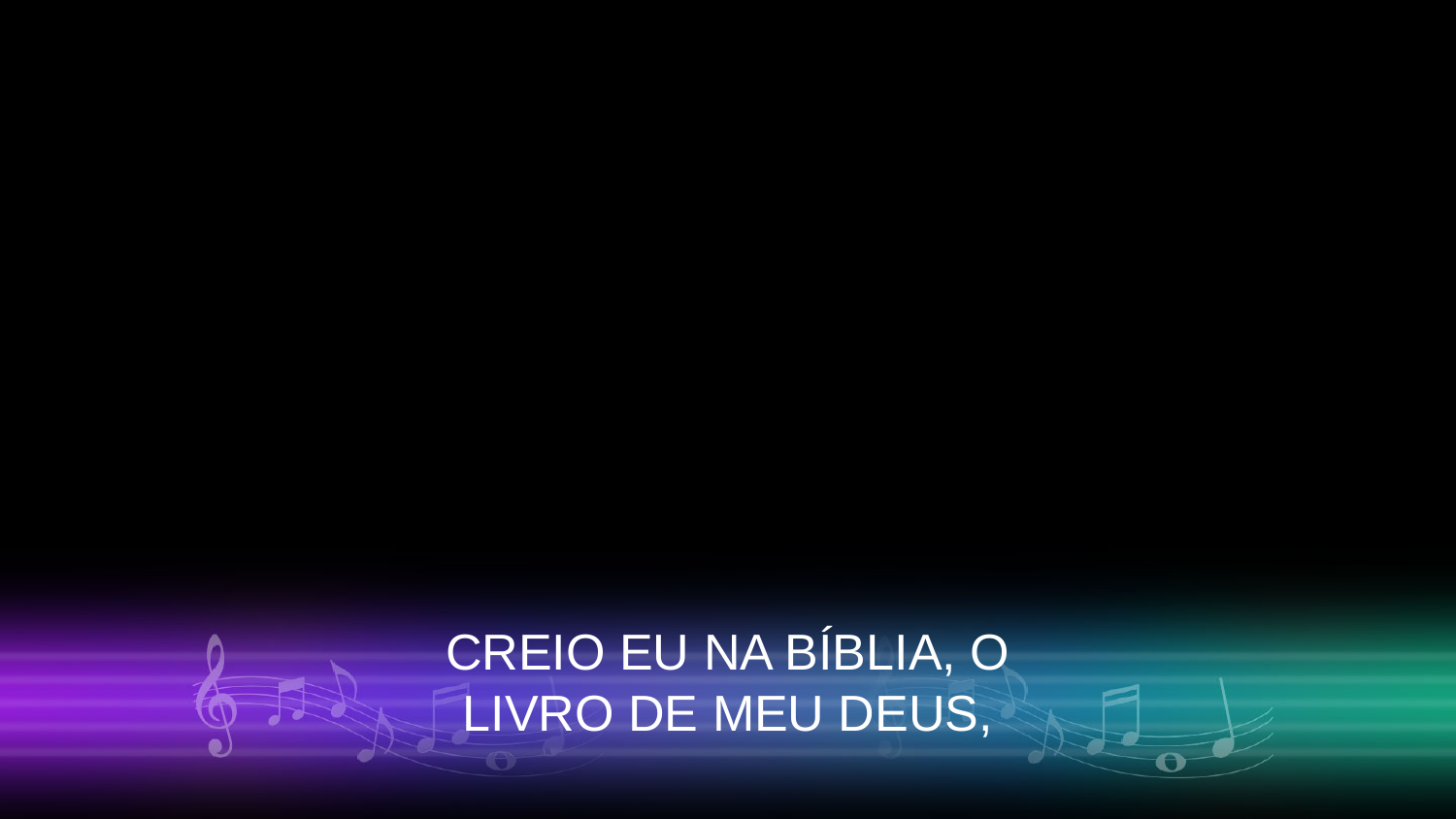

CREIO EU NA BÍBLIA, O LIVRO DE MEU DEUS,